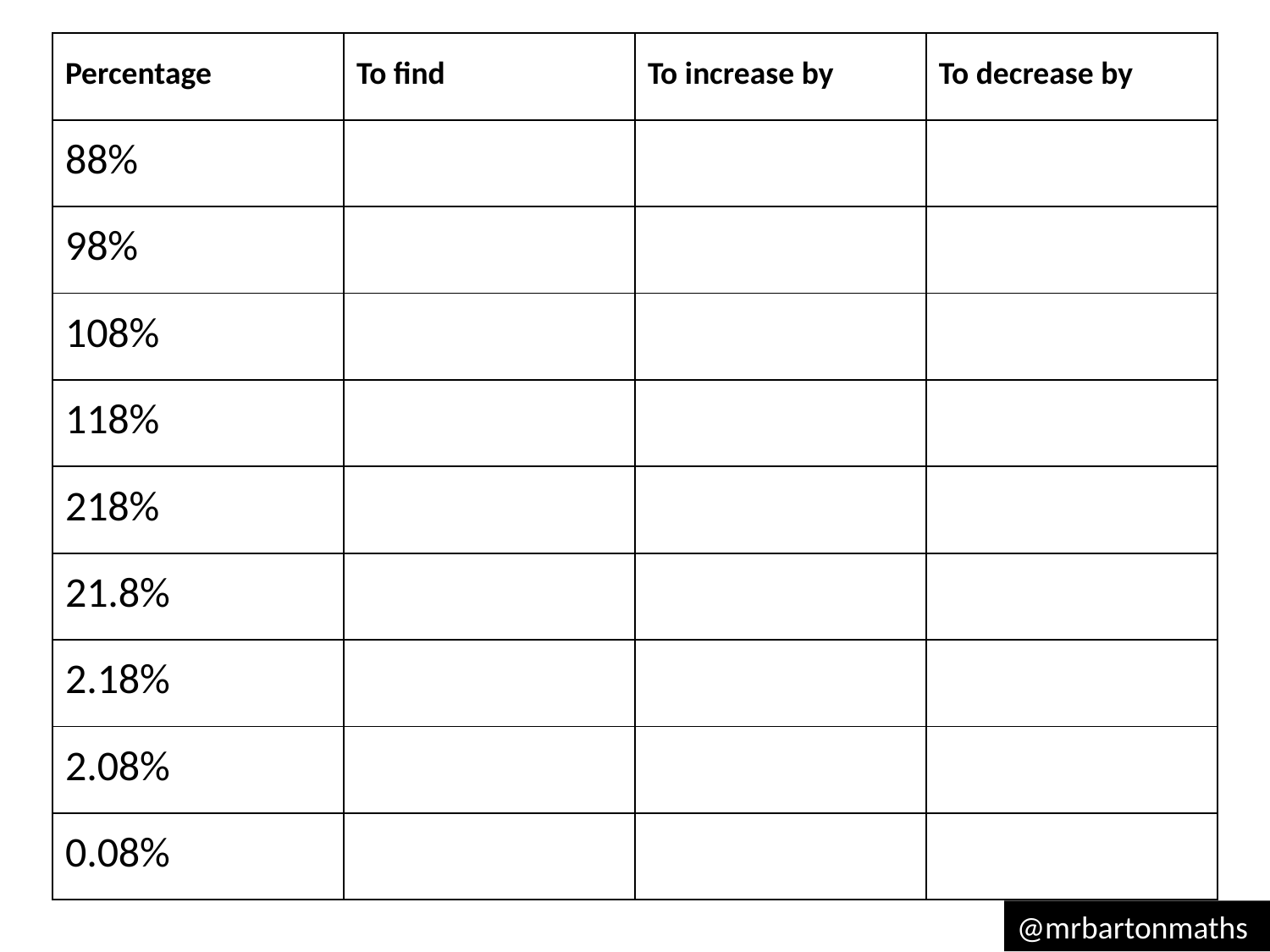

| Percentage | To find | To increase by | To decrease by |
| --- | --- | --- | --- |
| 88% |  |  |  |
| 98% |  |  |  |
| 108% |  |  |  |
| 118% |  |  |  |
| 218% |  |  |  |
| 21.8% |  |  |  |
| 2.18% |  |  |  |
| 2.08% |  |  |  |
| 0.08% |  |  |  |
@mrbartonmaths